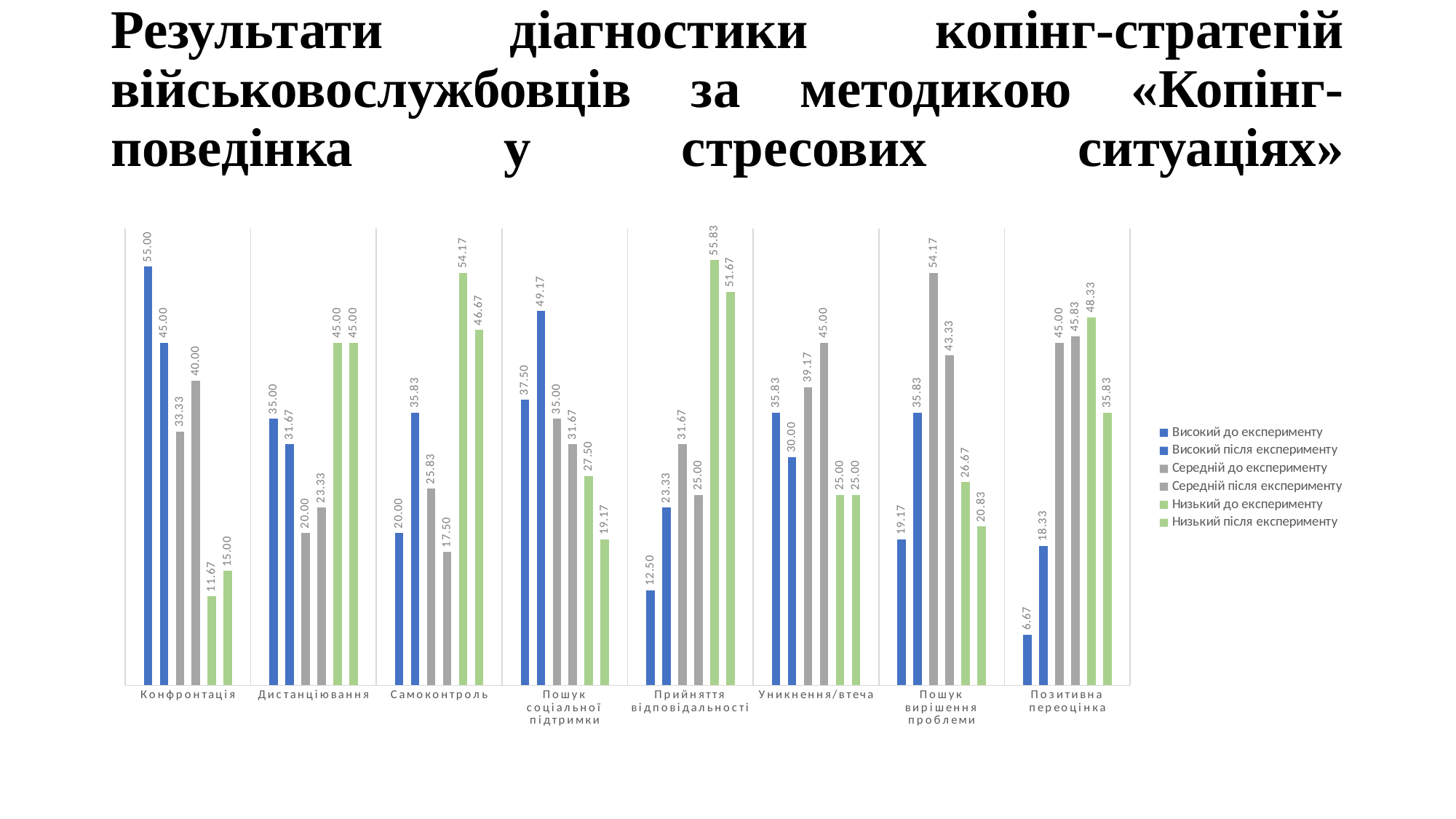

# Результати діагностики копінг-стратегій військовослужбовців за методикою «Копінг-поведінка у стресових ситуаціях»

### Chart

| Category | Високий | Високий | Середній | Середній | Низький | Низький |
|---|---|---|---|---|---|---|
| Конфронтація | 55.0 | 45.0 | 33.33 | 40.0 | 11.67 | 15.0 |
| Дистанціювання | 35.0 | 31.67 | 20.0 | 23.33 | 45.0 | 45.0 |
| Самоконтроль | 20.0 | 35.83 | 25.83 | 17.5 | 54.17 | 46.67 |
| Пошук соціальної підтримки | 37.5 | 49.17 | 35.0 | 31.67 | 27.5 | 19.17 |
| Прийняття відповідальності | 12.5 | 23.33 | 31.67 | 25.0 | 55.83 | 51.67 |
| Уникнення/втеча | 35.83 | 30.0 | 39.17 | 45.0 | 25.0 | 25.0 |
| Пошук вирішення проблеми | 19.17 | 35.83 | 54.17 | 43.33 | 26.67 | 20.83 |
| Позитивна переоцінка | 6.67 | 18.33 | 45.0 | 45.83 | 48.33 | 35.83 |